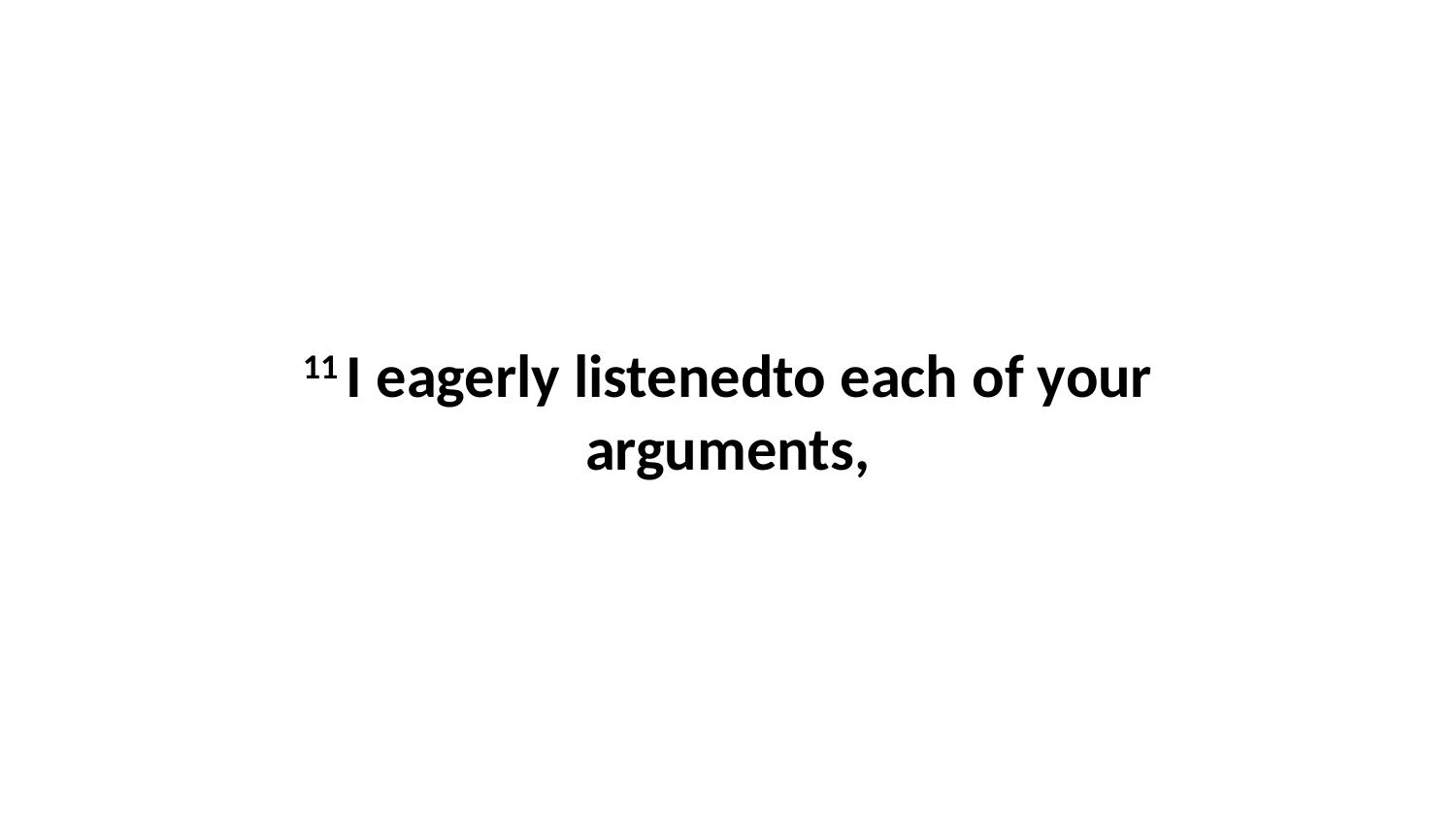

11 I eagerly listenedto each of your arguments,